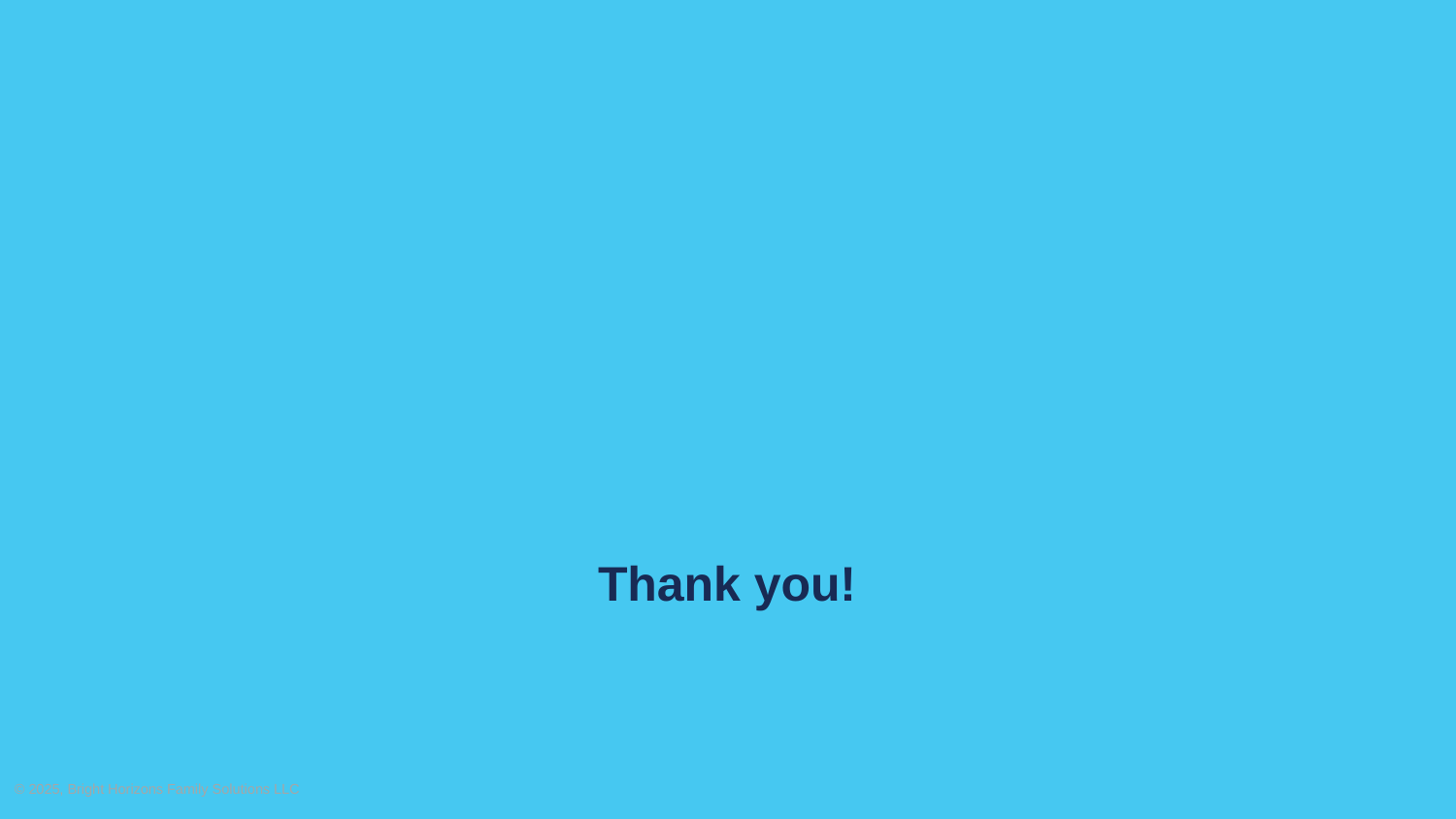

Thank you!
© 2025, Bright Horizons Family Solutions LLC